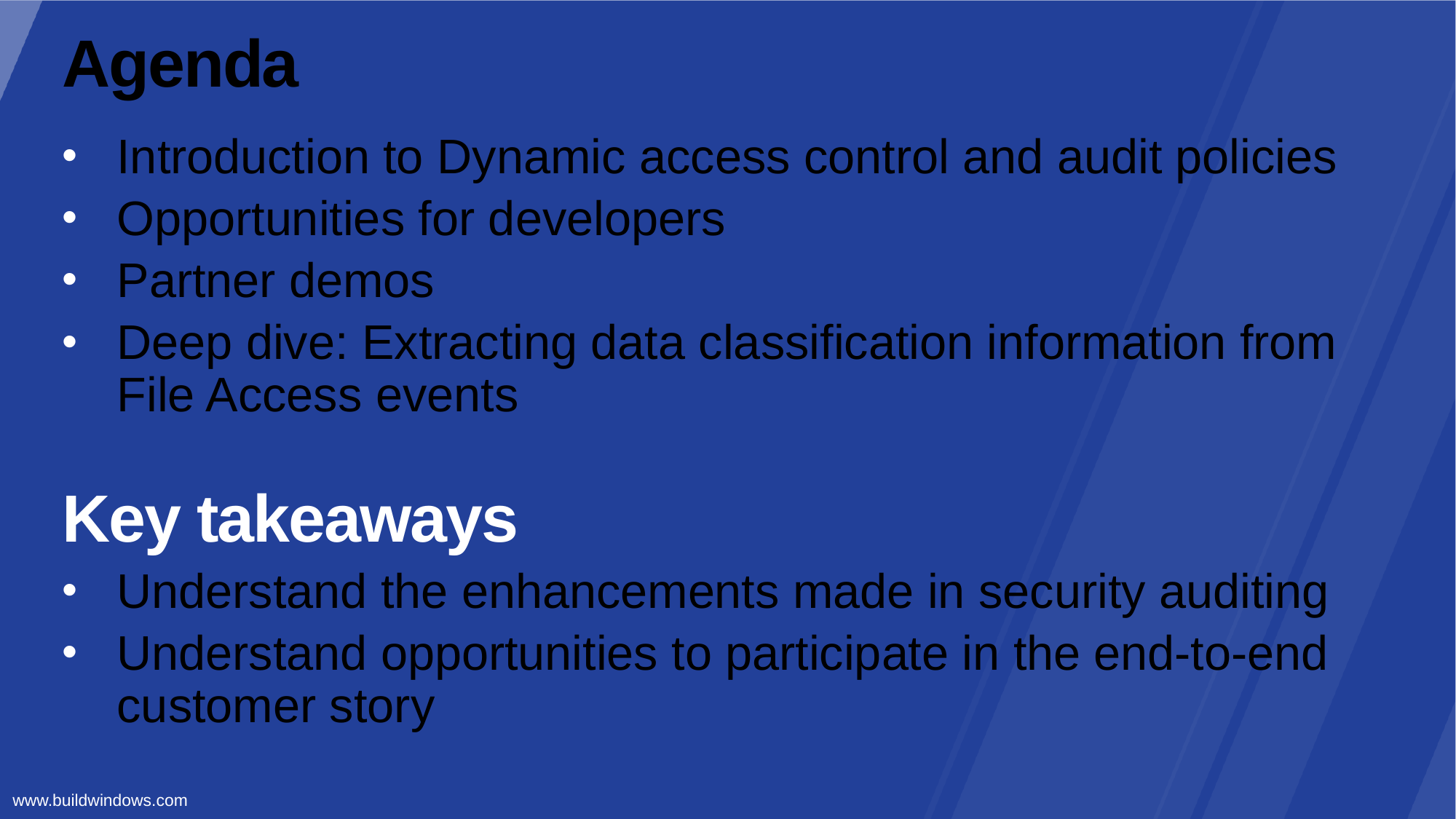

# Agenda
Introduction to Dynamic access control and audit policies
Opportunities for developers
Partner demos
Deep dive: Extracting data classification information from File Access events

Key takeaways
Understand the enhancements made in security auditing
Understand opportunities to participate in the end-to-end customer story